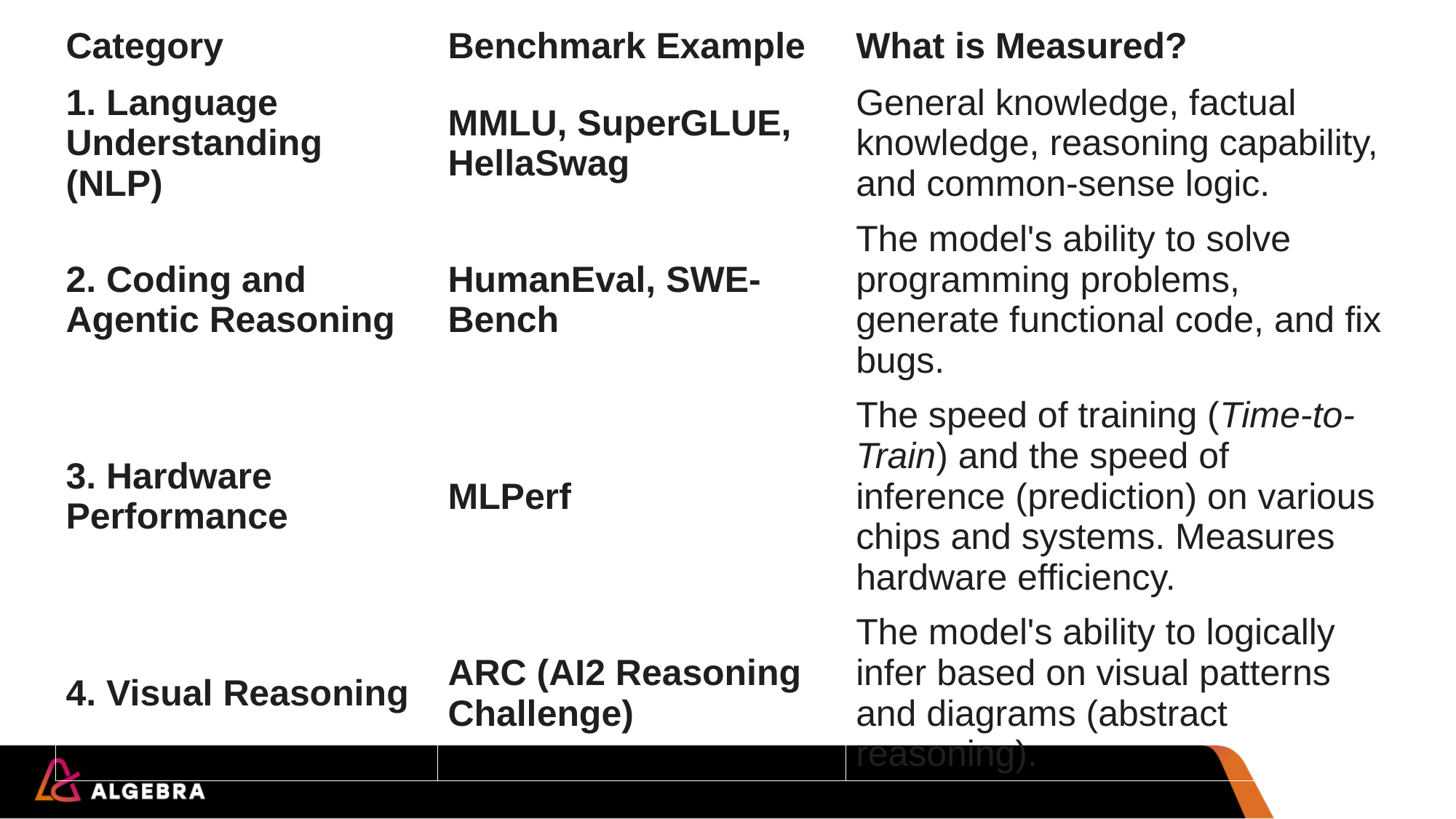

| Category | Benchmark Example | What is Measured? |
| --- | --- | --- |
| 1. Language Understanding (NLP) | MMLU, SuperGLUE, HellaSwag | General knowledge, factual knowledge, reasoning capability, and common-sense logic. |
| 2. Coding and Agentic Reasoning | HumanEval, SWE-Bench | The model's ability to solve programming problems, generate functional code, and fix bugs. |
| 3. Hardware Performance | MLPerf | The speed of training (Time-to-Train) and the speed of inference (prediction) on various chips and systems. Measures hardware efficiency. |
| 4. Visual Reasoning | ARC (AI2 Reasoning Challenge) | The model's ability to logically infer based on visual patterns and diagrams (abstract reasoning). |